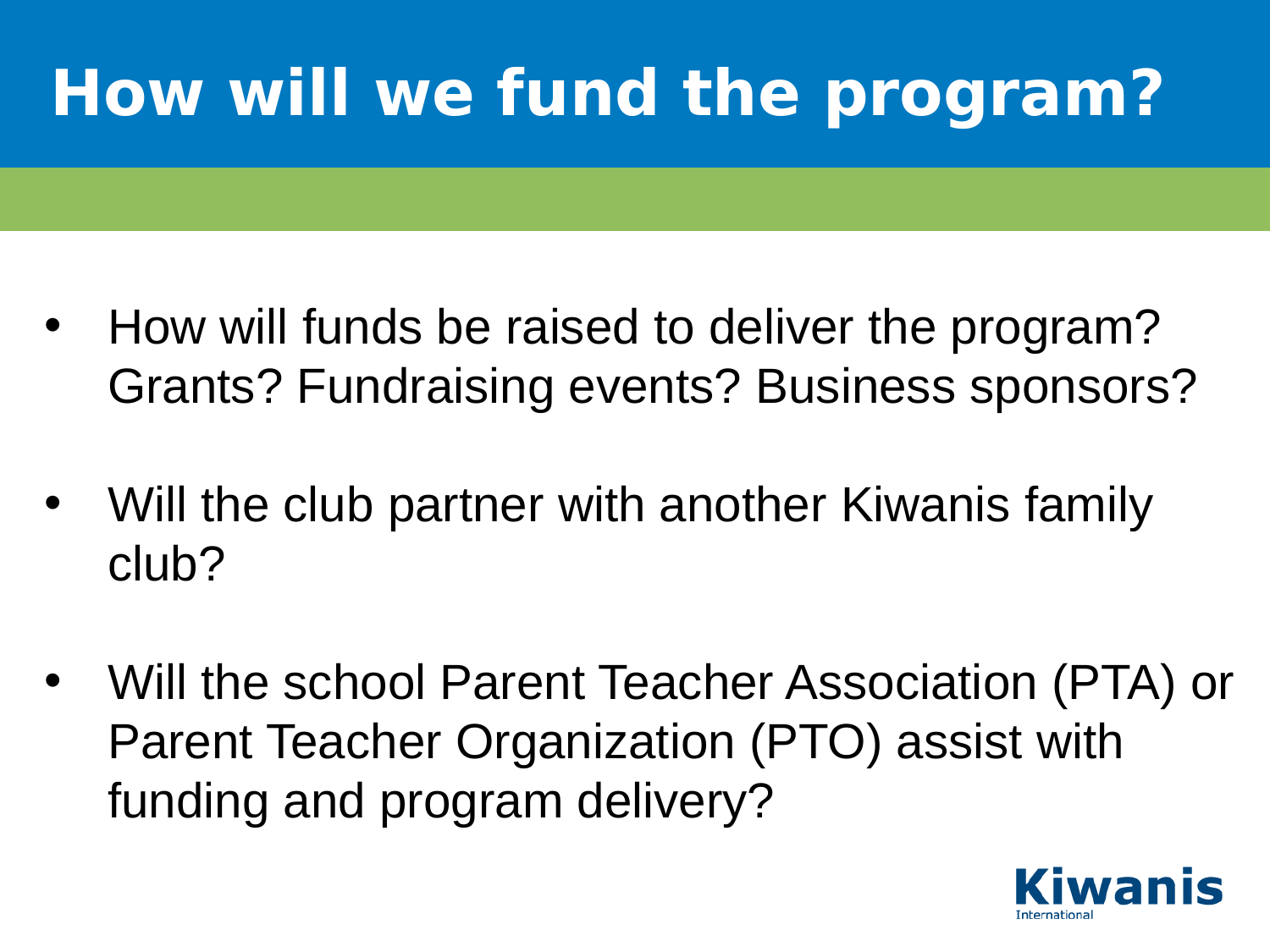

How will we fund the program?

How will funds be raised to deliver the program? Grants? Fundraising events? Business sponsors?

Will the club partner with another Kiwanis family club?

Will the school Parent Teacher Association (PTA) or Parent Teacher Organization (PTO) assist with funding and program delivery?